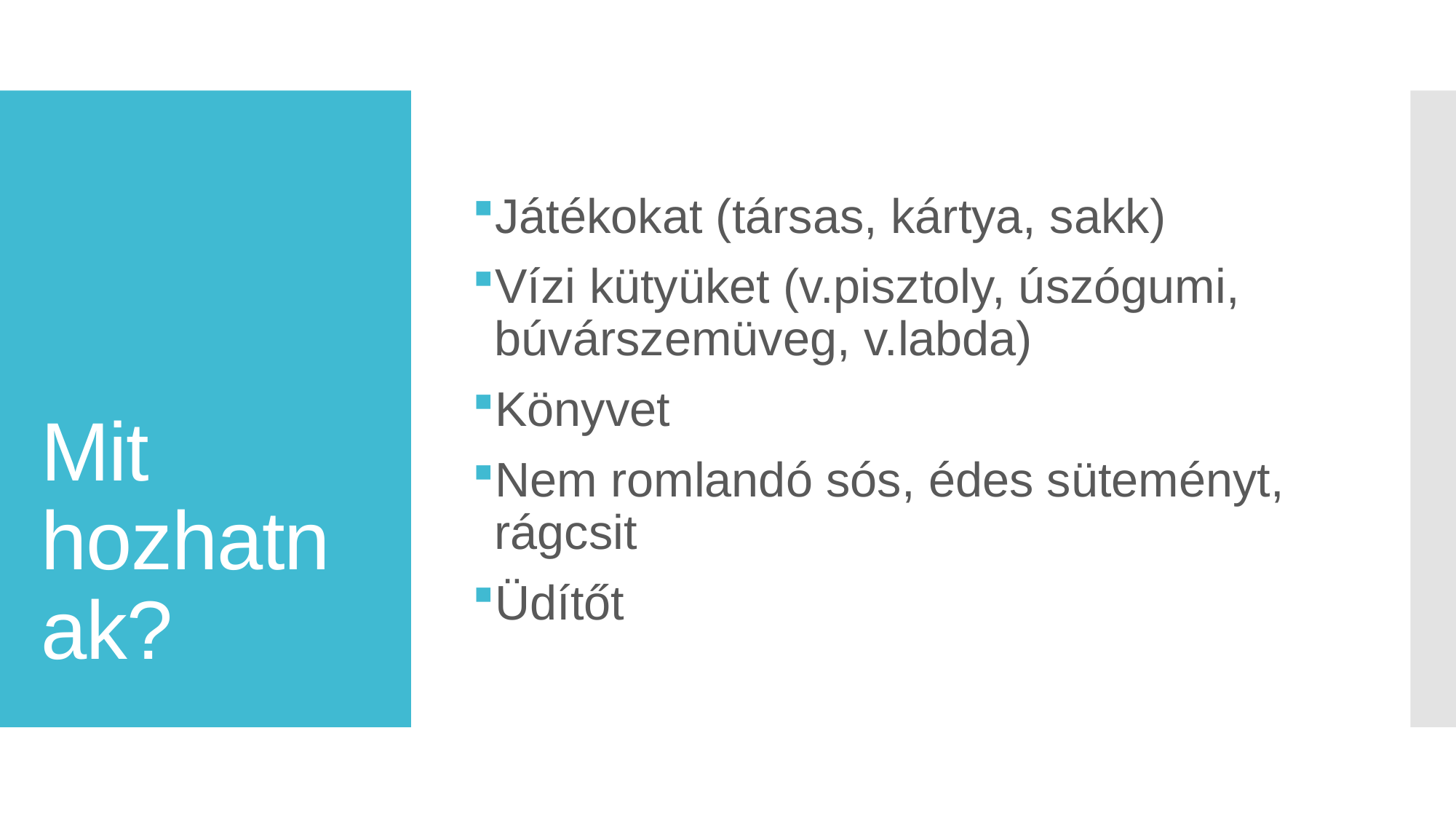

Játékokat (társas, kártya, sakk)
Vízi kütyüket (v.pisztoly, úszógumi, búvárszemüveg, v.labda)
Könyvet
Nem romlandó sós, édes süteményt, rágcsit
Üdítőt

# Mit hozhatnak?